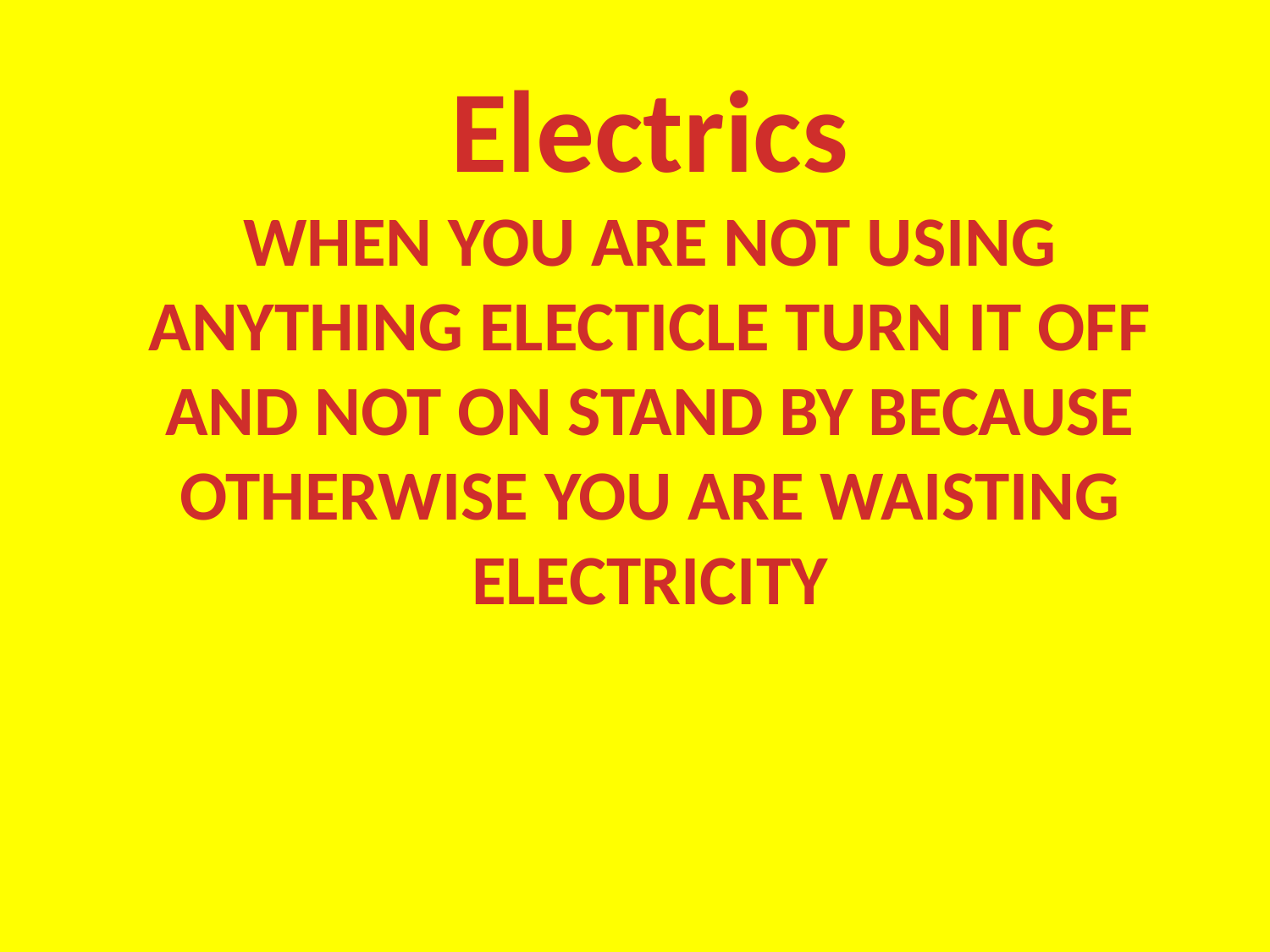

Electrics
WHEN YOU ARE NOT USING ANYTHING ELECTICLE TURN IT OFF AND NOT ON STAND BY BECAUSE OTHERWISE YOU ARE WAISTING ELECTRICITY